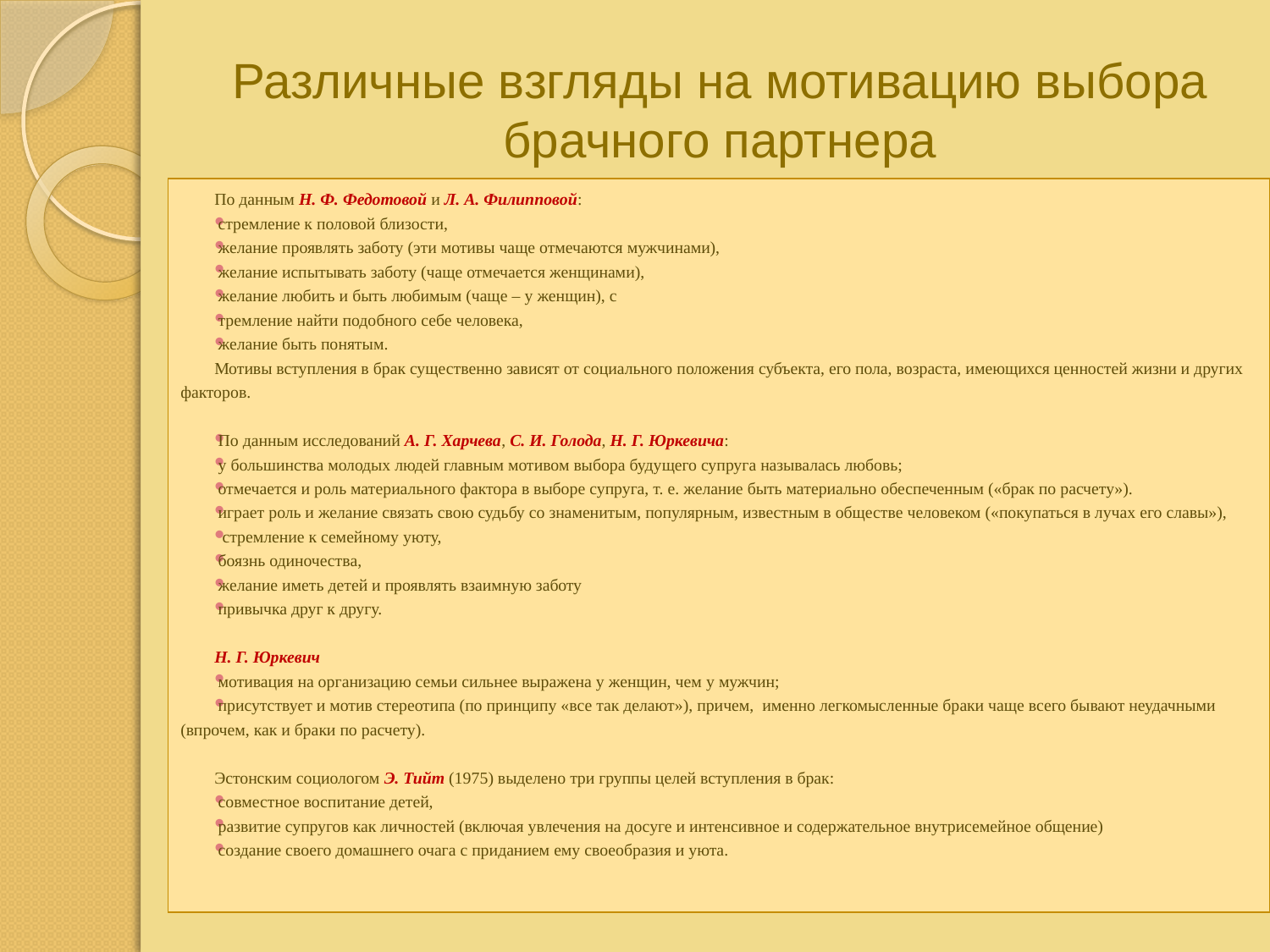

# Различные взгляды на мотивацию выбора брачного партнера
По данным Н. Ф. Федотовой и Л. А. Филипповой:
стремление к половой близости,
желание проявлять заботу (эти мотивы чаще отмечаются мужчинами),
желание испытывать заботу (чаще отмечается женщинами),
желание любить и быть любимым (чаще – у женщин), с
тремление найти подобного себе человека,
желание быть понятым.
Мотивы вступления в брак существенно зависят от социального положения субъекта, его пола, возраста, имеющихся ценностей жизни и других факторов.

По данным исследований А. Г. Харчева, С. И. Голода, Н. Г. Юркевича:
у большинства молодых людей главным мотивом выбора будущего супруга называлась любовь;
отмечается и роль материального фактора в выборе супруга, т. е. желание быть материально обеспеченным («брак по расчету»).
играет роль и желание связать свою судьбу со знаменитым, популярным, известным в обществе человеком («покупаться в лучах его славы»),
 стремление к семейному уюту,
боязнь одиночества,
желание иметь детей и проявлять взаимную заботу
привычка друг к другу.

Н. Г. Юркевич
мотивация на организацию семьи сильнее выражена у женщин, чем у мужчин;
присутствует и мотив стереотипа (по принципу «все так делают»), причем,  именно легкомысленные браки чаще всего бывают неудачными (впрочем, как и браки по расчету).

Эстонским социологом Э. Тийт (1975) выделено три группы целей вступления в брак:
совместное воспитание детей,
развитие супругов как личностей (включая увлечения на досуге и интенсивное и содержательное внутрисемейное общение)
создание своего домашнего очага с приданием ему своеобразия и уюта.